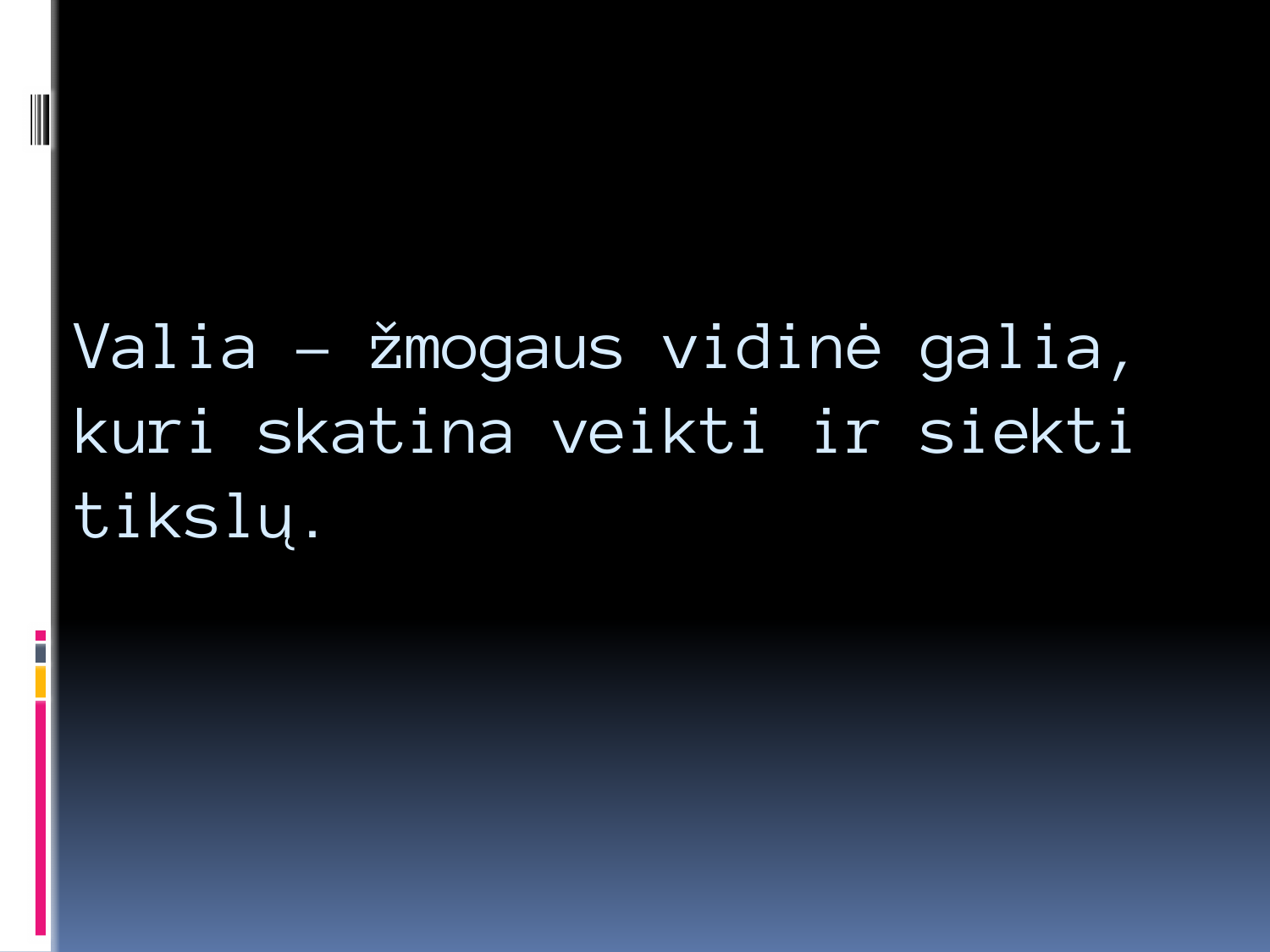

# Valia – žmogaus vidinė galia, kuri skatina veikti ir siekti tikslų.